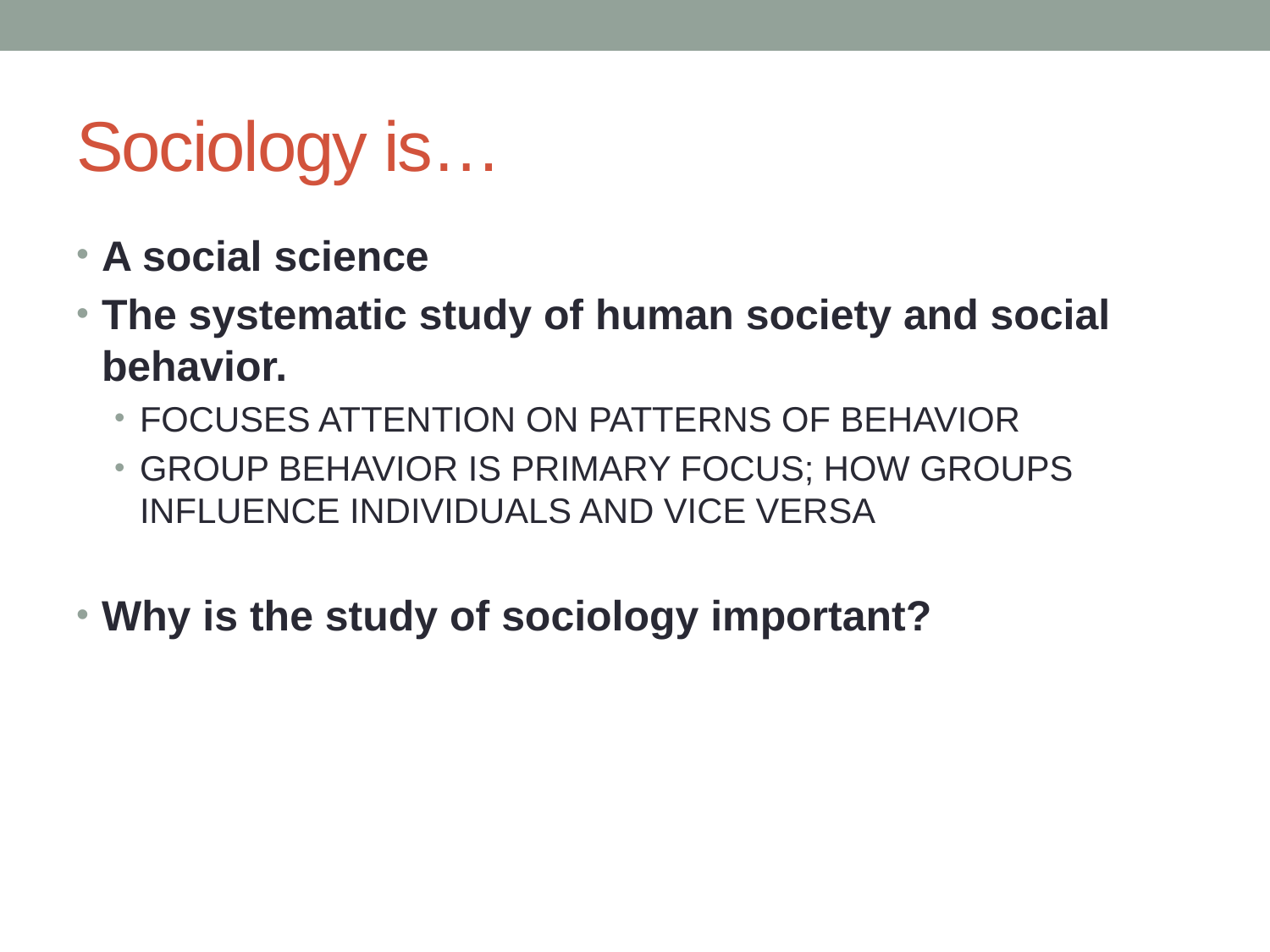

# Sociology is…
A social science
The systematic study of human society and social behavior.
FOCUSES ATTENTION ON PATTERNS OF BEHAVIOR
GROUP BEHAVIOR IS PRIMARY FOCUS; HOW GROUPS INFLUENCE INDIVIDUALS AND VICE VERSA

Why is the study of sociology important?